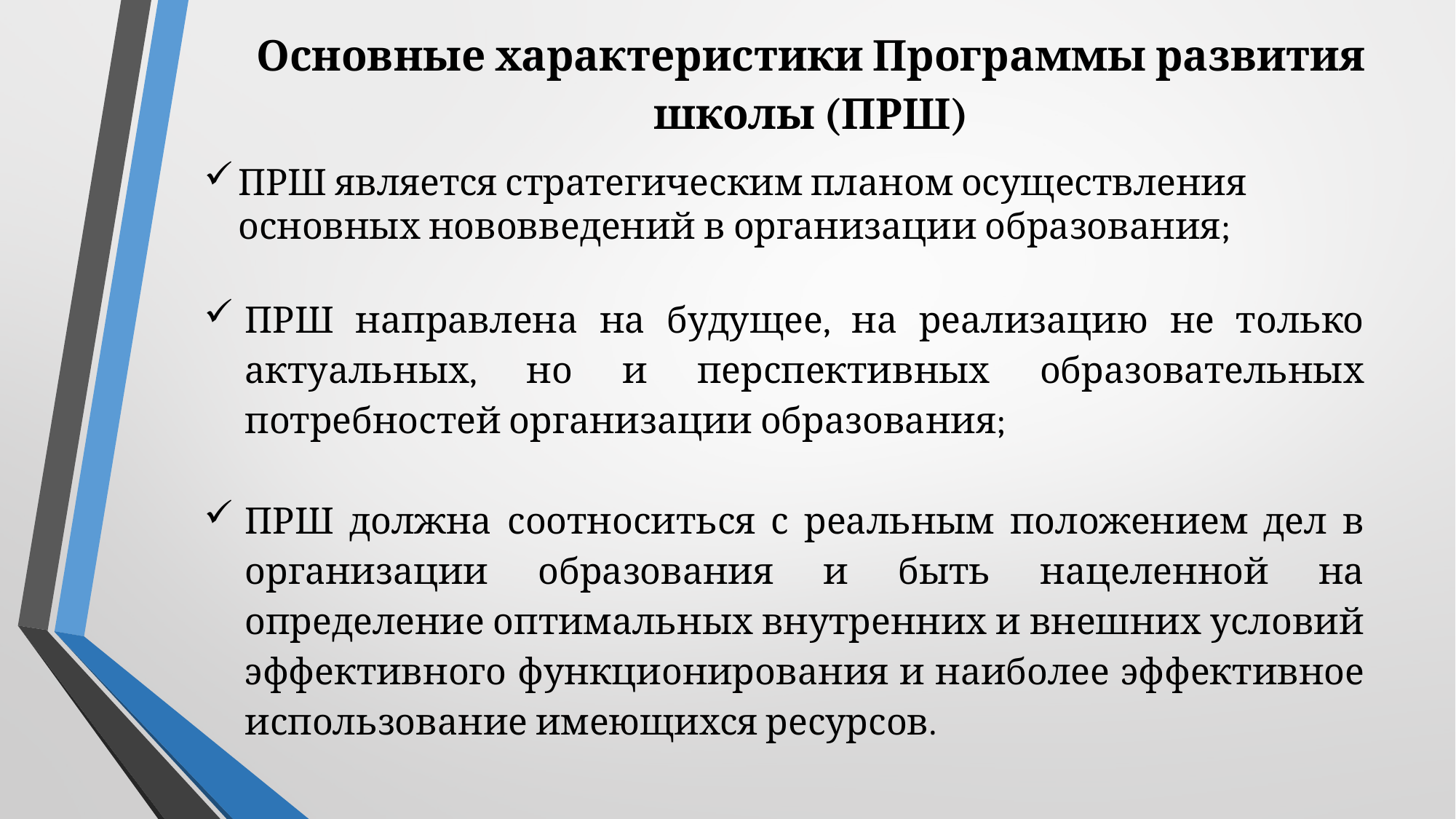

Основные характеристики Программы развития школы (ПРШ)
ПРШ является стратегическим планом осуществления основных нововведений в организации образования;

ПРШ направлена на будущее, на реализацию не только актуальных, но и перспективных образовательных потребностей организации образования;

ПРШ должна соотноситься с реальным положением дел в организации образования и быть нацеленной на определение оптимальных внутренних и внешних условий эффективного функционирования и наиболее эффективное использование имеющихся ресурсов.